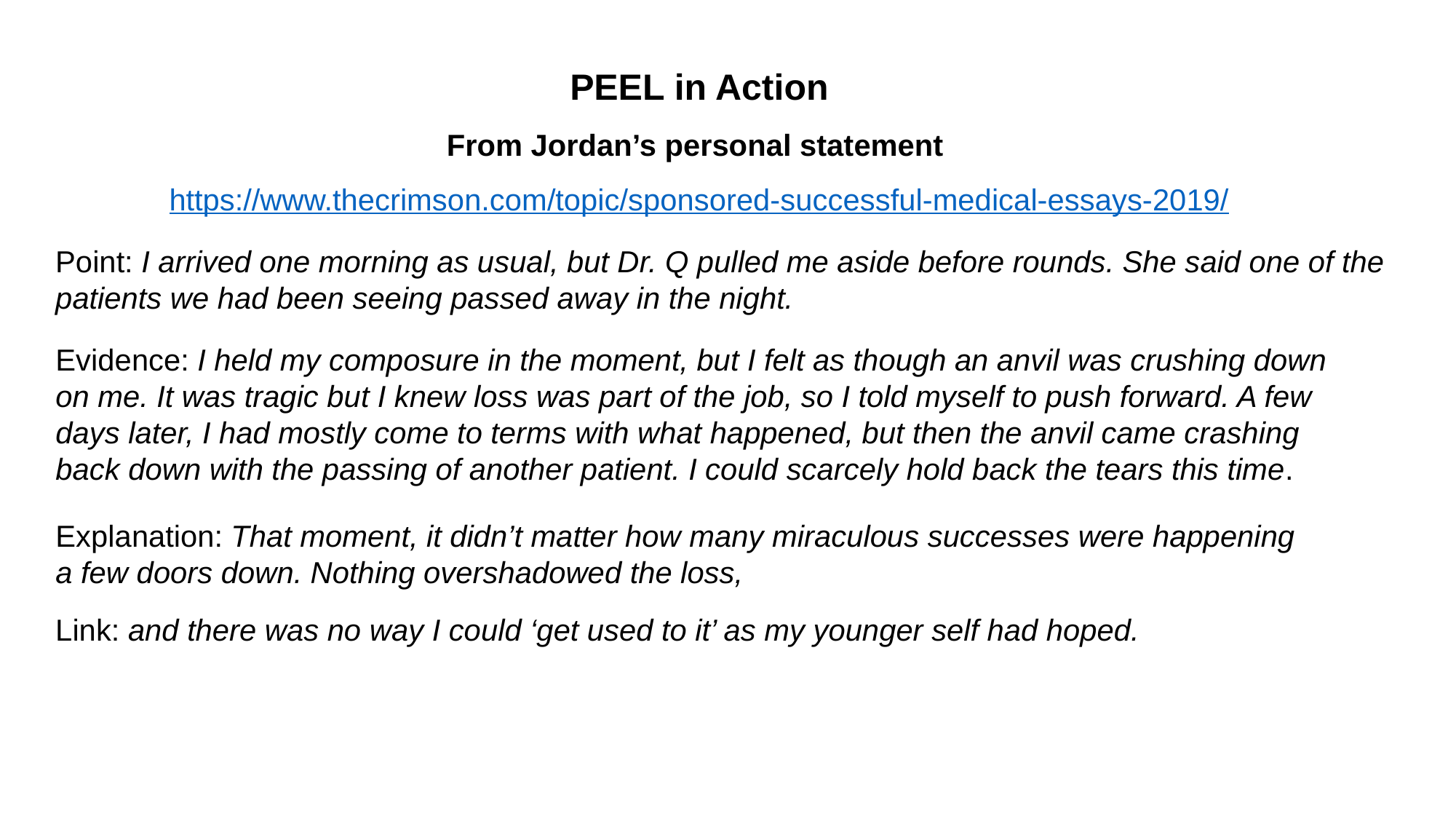

PEEL in Action
From Jordan’s personal statement
https://www.thecrimson.com/topic/sponsored-successful-medical-essays-2019/
Point: I arrived one morning as usual, but Dr. Q pulled me aside before rounds. She said one of the patients we had been seeing passed away in the night.
Evidence: I held my composure in the moment, but I felt as though an anvil was crushing down on me. It was tragic but I knew loss was part of the job, so I told myself to push forward. A few days later, I had mostly come to terms with what happened, but then the anvil came crashing back down with the passing of another patient. I could scarcely hold back the tears this time.
Explanation: That moment, it didn’t matter how many miraculous successes were happening a few doors down. Nothing overshadowed the loss,
Link: and there was no way I could ‘get used to it’ as my younger self had hoped.